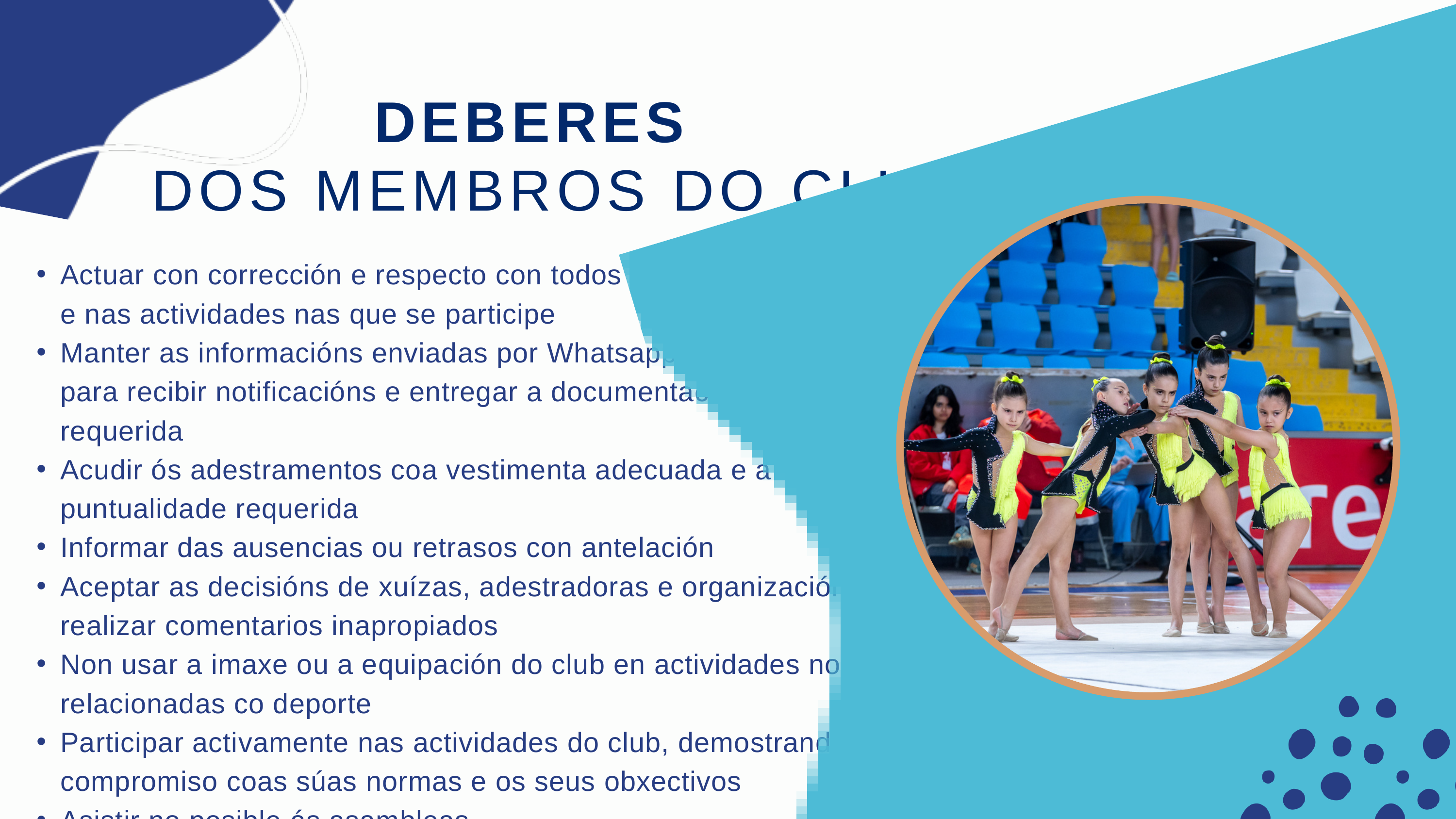

DEBERES
DOS MEMBROS DO CLUB

Actuar con corrección e respecto con todos os membros do club e nas actividades nas que se participe
Manter as informacións enviadas por Whatsapp actualizadas para recibir notificacións e entregar a documentación que sexa requerida
Acudir ós adestramentos coa vestimenta adecuada e a puntualidade requerida
Informar das ausencias ou retrasos con antelación
Aceptar as decisións de xuízas, adestradoras e organización sen realizar comentarios inapropiados
Non usar a imaxe ou a equipación do club en actividades non relacionadas co deporte
Participar activamente nas actividades do club, demostrando o compromiso coas súas normas e os seus obxectivos
Asistir no posible ás asambleas